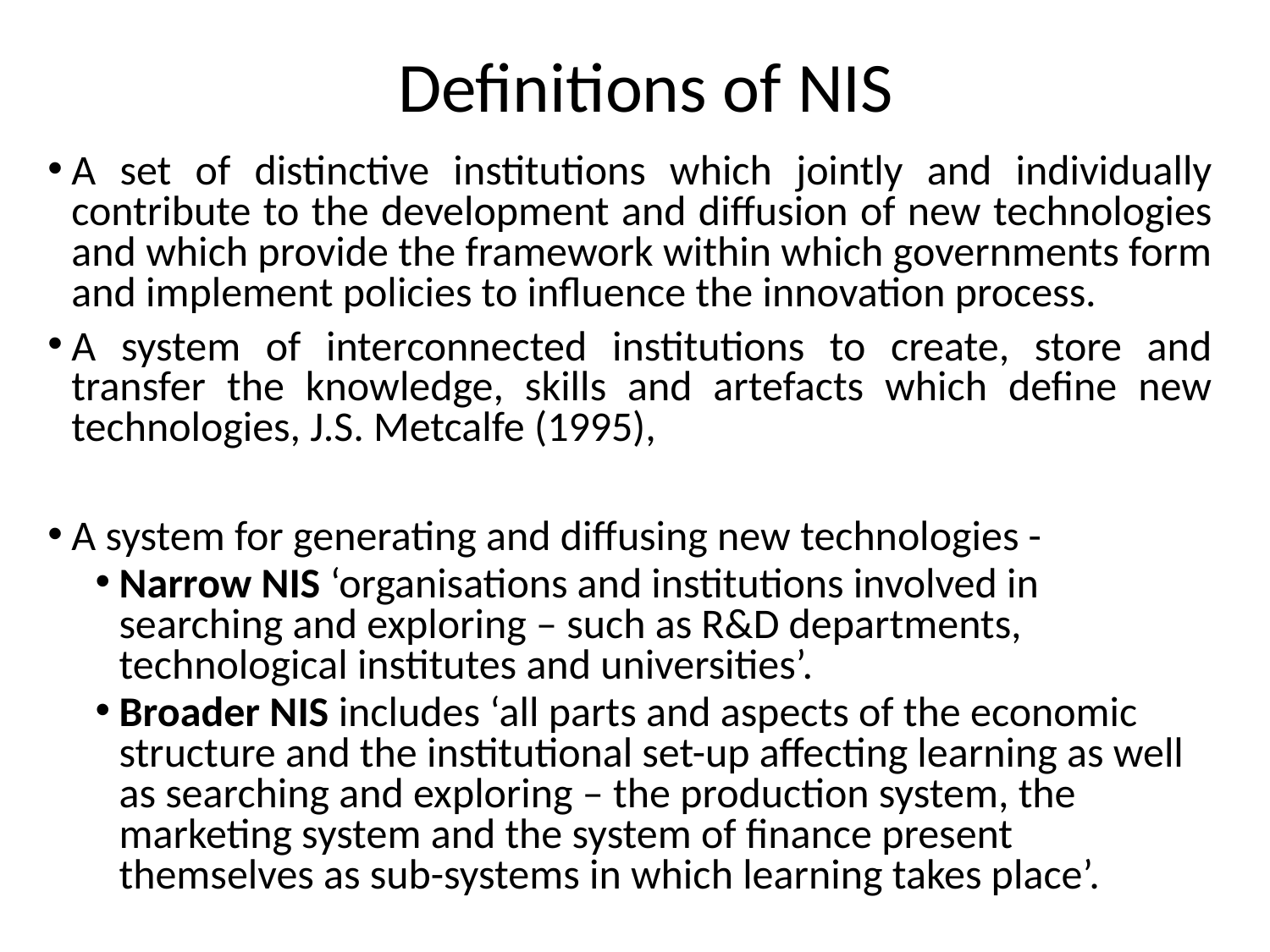

# Definitions of NIS
A set of distinctive institutions which jointly and individually contribute to the development and diffusion of new technologies and which provide the framework within which governments form and implement policies to influence the innovation process.
A system of interconnected institutions to create, store and transfer the knowledge, skills and artefacts which define new technologies, J.S. Metcalfe (1995),

A system for generating and diffusing new technologies -
Narrow NIS ‘organisations and institutions involved in searching and exploring – such as R&D departments, technological institutes and universities’.
Broader NIS includes ‘all parts and aspects of the economic structure and the institutional set-up affecting learning as well as searching and exploring – the production system, the marketing system and the system of finance present themselves as sub-systems in which learning takes place’.